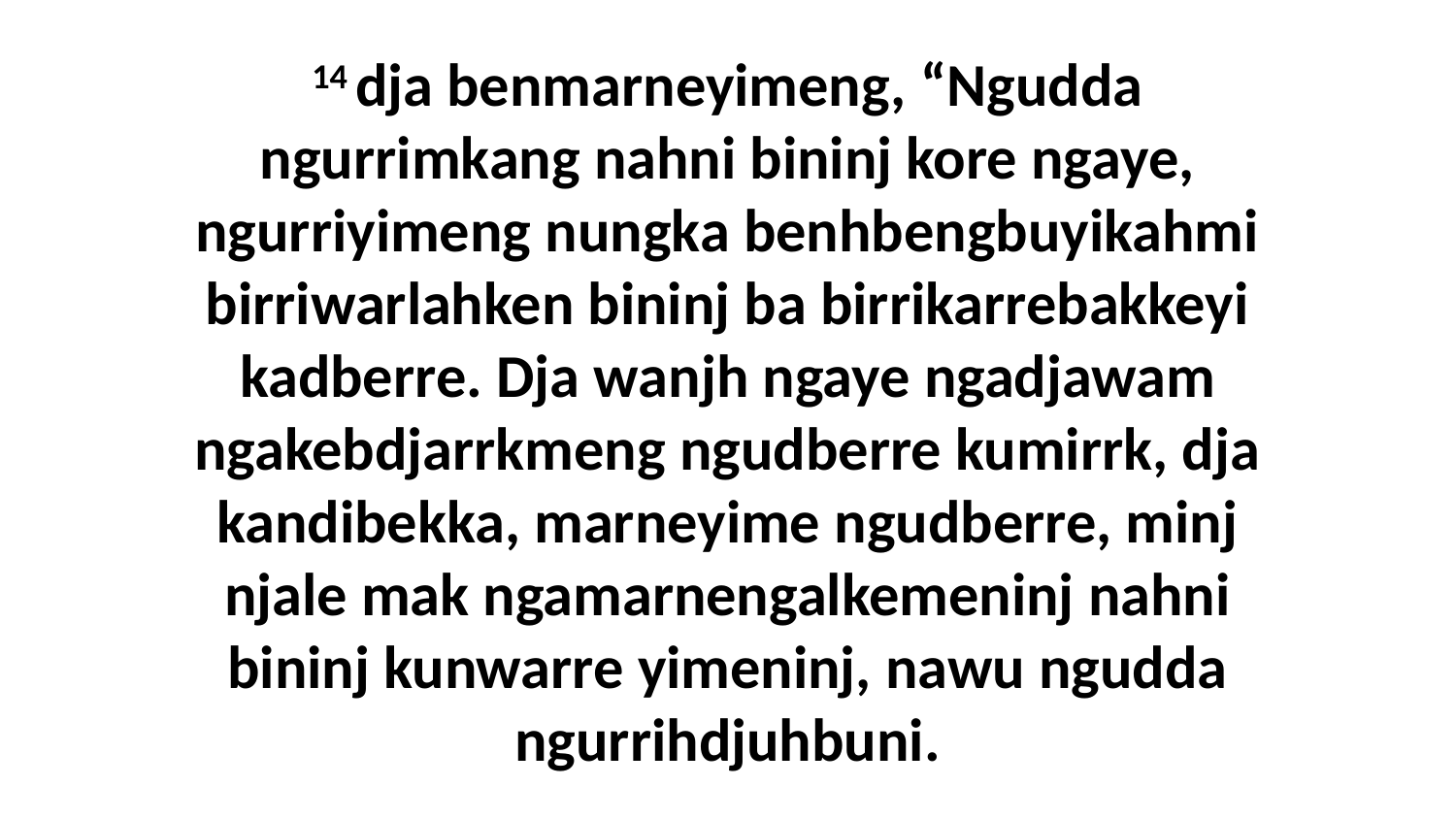

14 dja benmarneyimeng, “Ngudda ngurrimkang nahni bininj kore ngaye, ngurriyimeng nungka benhbengbuyikahmi birriwarlahken bininj ba birrikarrebakkeyi kadberre. Dja wanjh ngaye ngadjawam ngakebdjarrkmeng ngudberre kumirrk, dja kandibekka, marneyime ngudberre, minj njale mak ngamarnengalkemeninj nahni bininj kunwarre yimeninj, nawu ngudda ngurrihdjuhbuni.